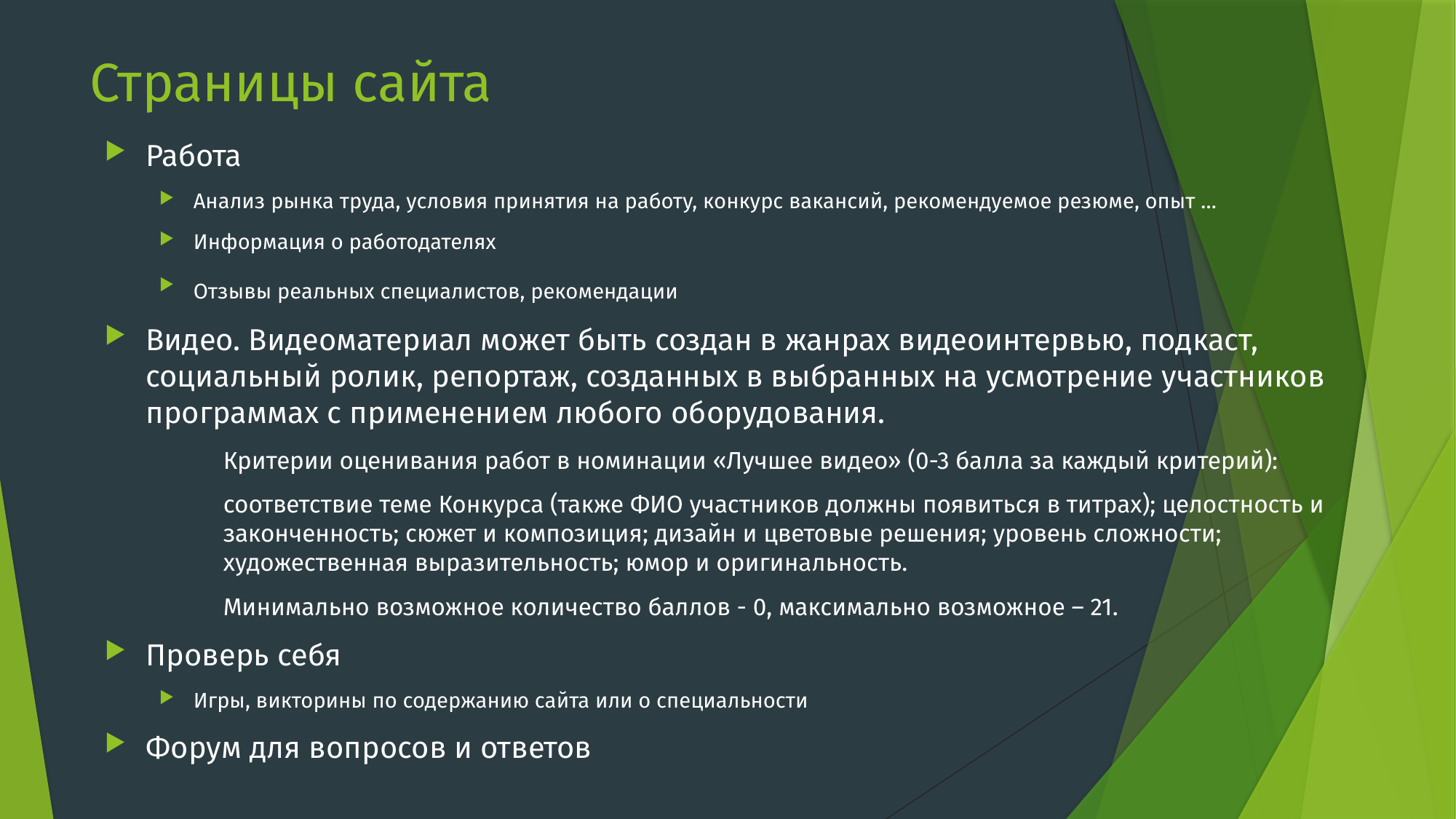

# Страницы сайта
Работа
Анализ рынка труда, условия принятия на работу, конкурс вакансий, рекомендуемое резюме, опыт …
Информация о работодателях
Отзывы реальных специалистов, рекомендации
Видео. Видеоматериал может быть создан в жанрах видеоинтервью, подкаст, социальный ролик, репортаж, созданных в выбранных на усмотрение участников программах с применением любого оборудования.
Критерии оценивания работ в номинации «Лучшее видео» (0-3 балла за каждый критерий):
соответствие теме Конкурса (также ФИО участников должны появиться в титрах); целостность и законченность; сюжет и композиция; дизайн и цветовые решения; уровень сложности; художественная выразительность; юмор и оригинальность.
Минимально возможное количество баллов - 0, максимально возможное – 21.
Проверь себя
Игры, викторины по содержанию сайта или о специальности
Форум для вопросов и ответов